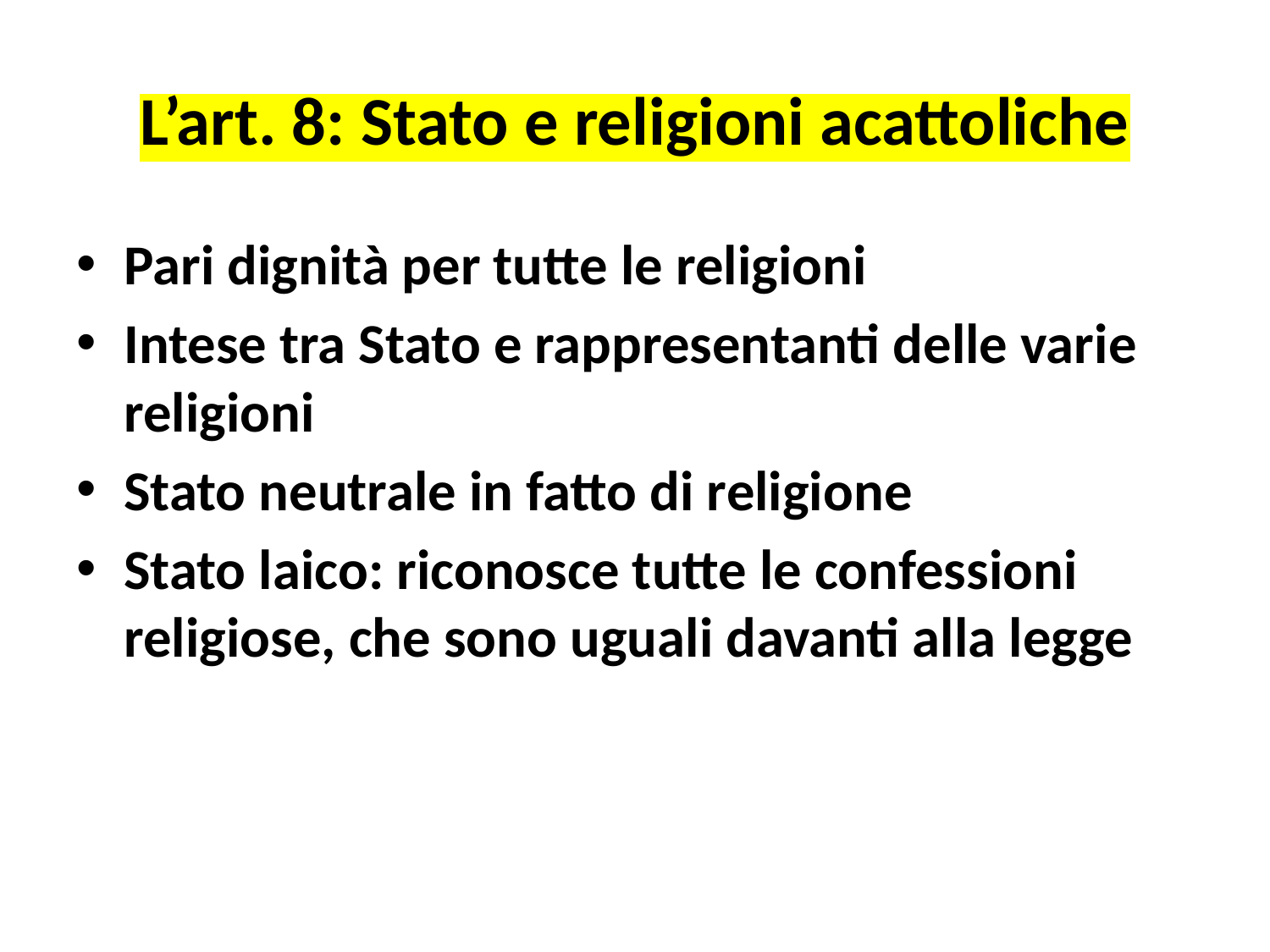

# L’art. 8: Stato e religioni acattoliche
Pari dignità per tutte le religioni
Intese tra Stato e rappresentanti delle varie religioni
Stato neutrale in fatto di religione
Stato laico: riconosce tutte le confessioni religiose, che sono uguali davanti alla legge